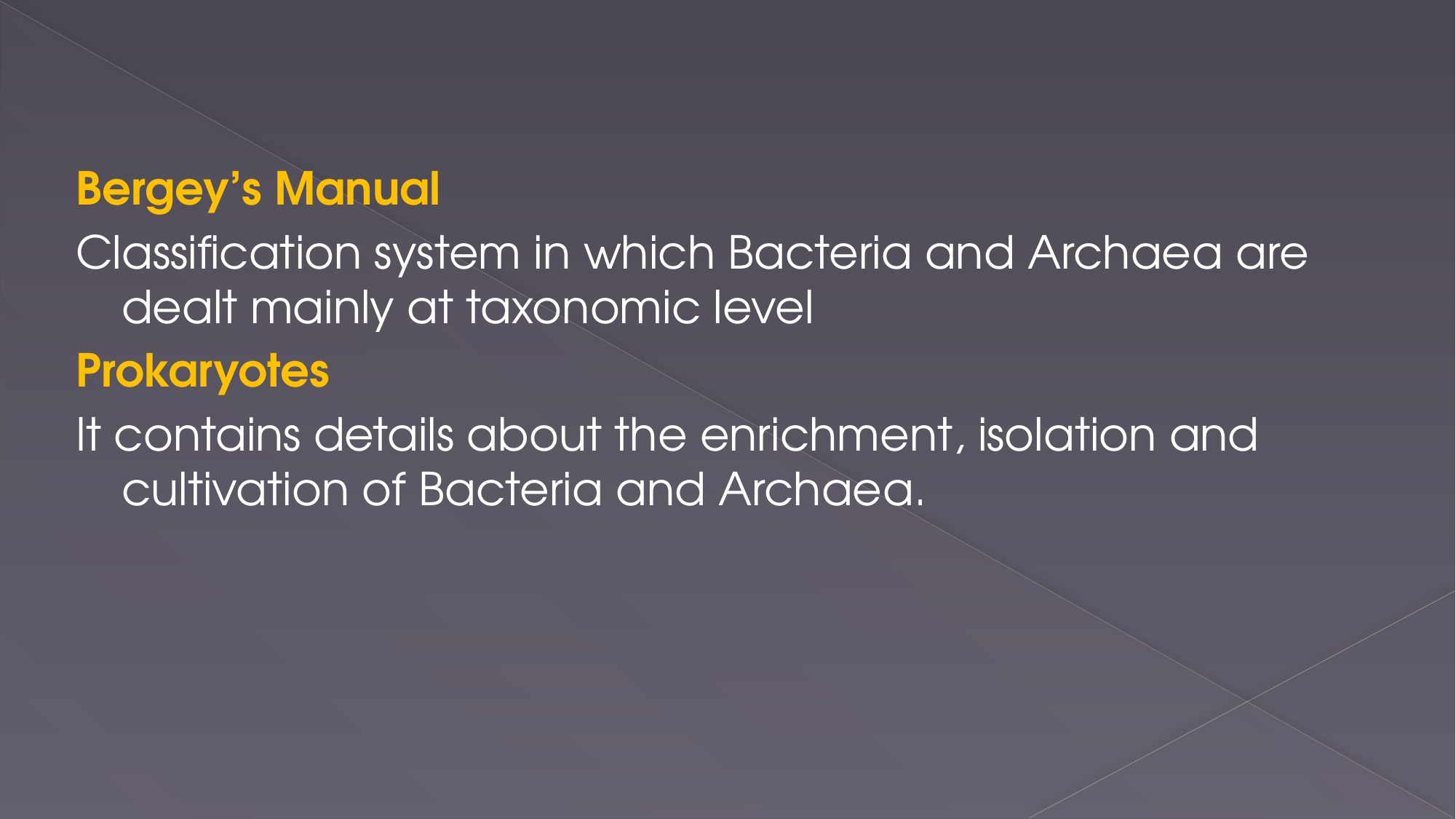

Bergey’s Manual
Classification system in which Bacteria and Archaea are dealt mainly at taxonomic level
Prokaryotes
It contains details about the enrichment, isolation and cultivation of Bacteria and Archaea.